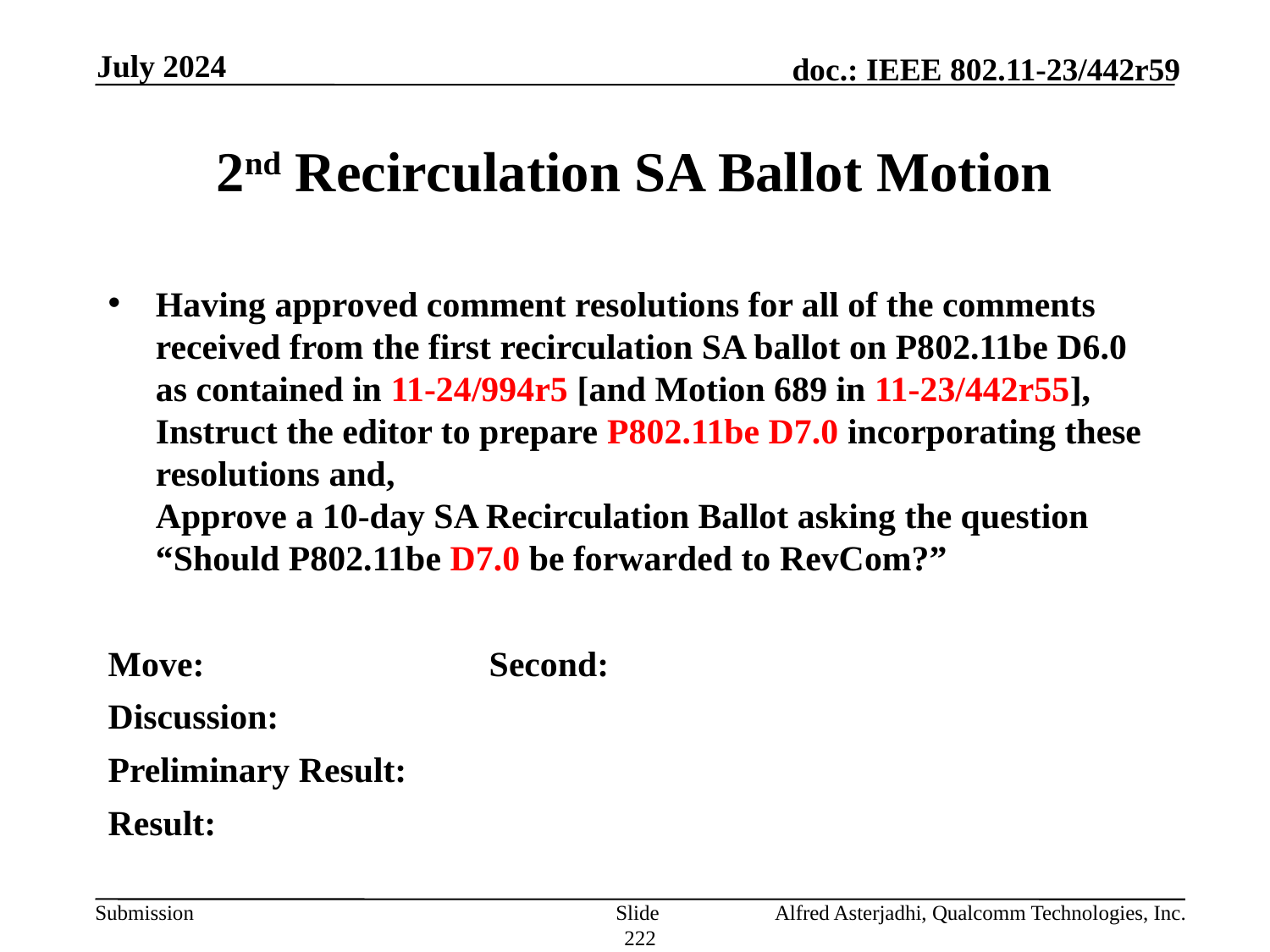

July 2024
# 2nd Recirculation SA Ballot Motion
Having approved comment resolutions for all of the comments received from the first recirculation SA ballot on P802.11be D6.0 as contained in 11-24/994r5 [and Motion 689 in 11-23/442r55],
Instruct the editor to prepare P802.11be D7.0 incorporating these resolutions and,
Approve a 10-day SA Recirculation Ballot asking the question “Should P802.11be D7.0 be forwarded to RevCom?”

Move: 			Second:
Discussion:
Preliminary Result:
Result:
Slide 222
Alfred Asterjadhi, Qualcomm Technologies, Inc.